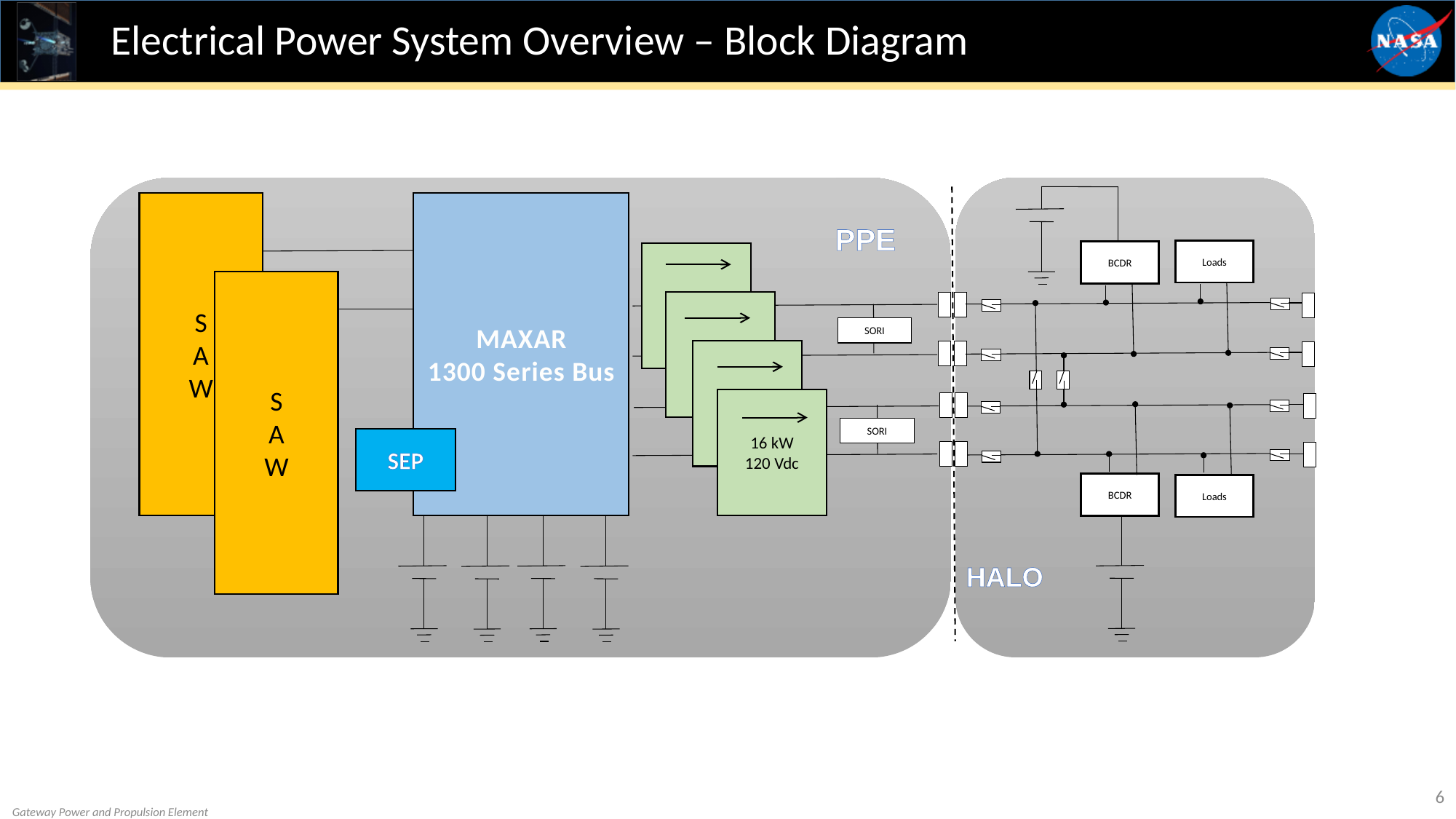

# Electrical Power System Overview – Block Diagram

S
A
W
MAXAR
1300 Series Bus
Loads
BCDR
16 kW
S
A
W
16 kW

SORI
16 kW

16 kW
120 Vdc

SORI

BCDR
Loads
PPE
HALO
SEP
6